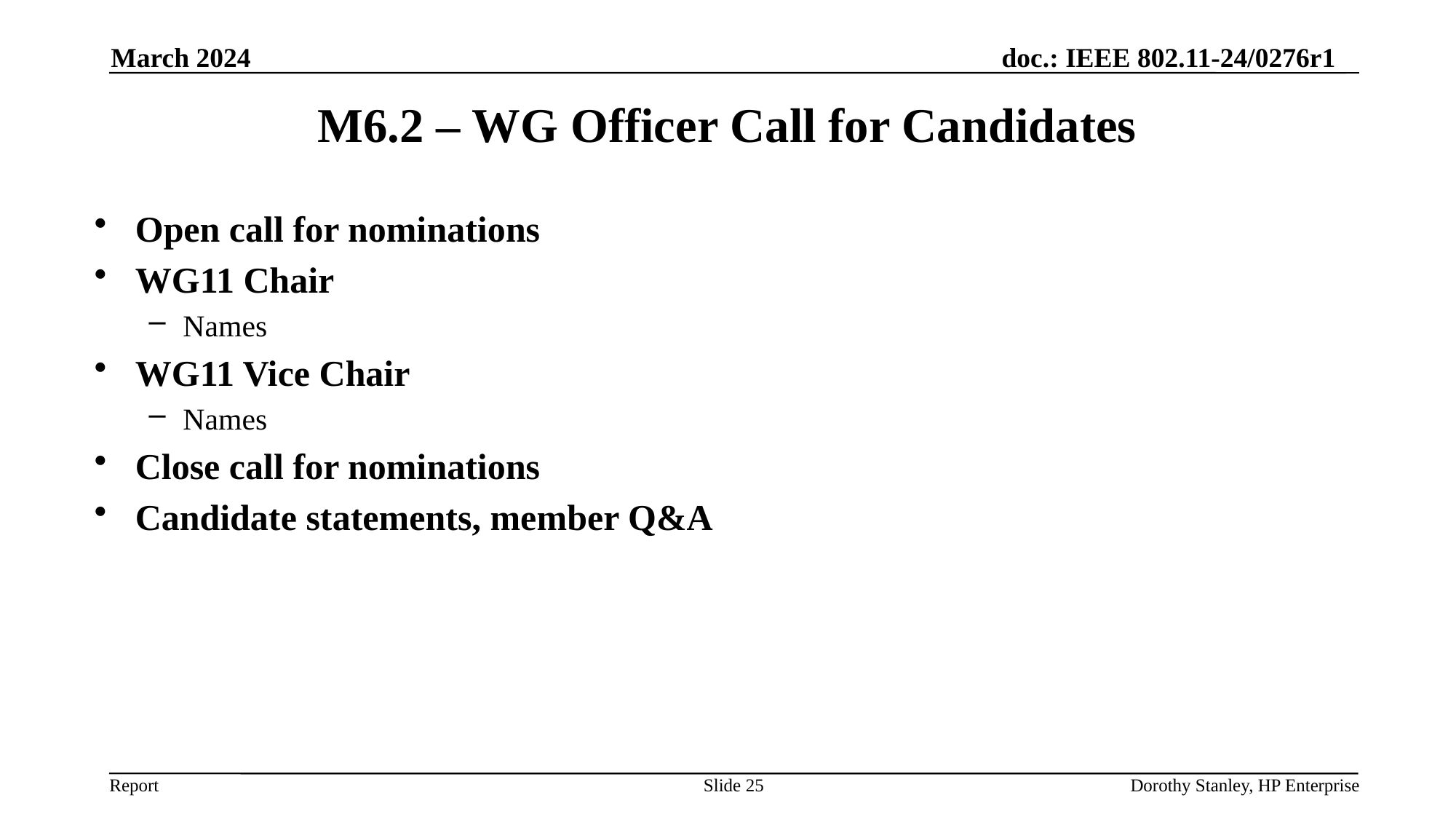

March 2024
# M6.2 – WG Officer Call for Candidates
Open call for nominations
WG11 Chair
Names
WG11 Vice Chair
Names
Close call for nominations
Candidate statements, member Q&A
Slide 25
Dorothy Stanley, HP Enterprise